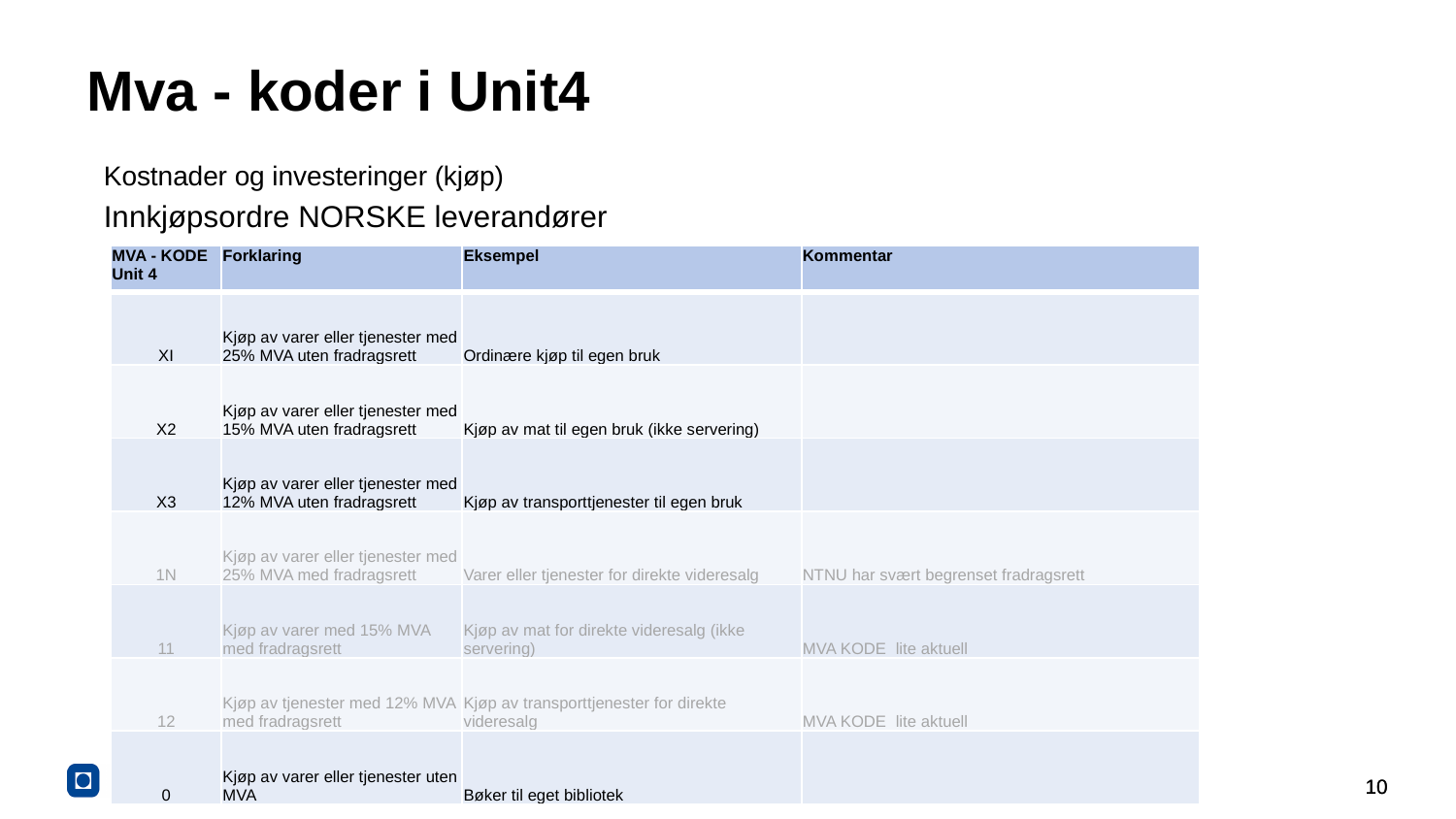

# Mva - koder i Unit4
Kostnader og investeringer (kjøp)
Innkjøpsordre NORSKE leverandører
| MVA - KODE Unit 4 | Forklaring | Eksempel | Kommentar |
| --- | --- | --- | --- |
| XI | Kjøp av varer eller tjenester med 25% MVA uten fradragsrett | Ordinære kjøp til egen bruk |  |
| X2 | Kjøp av varer eller tjenester med 15% MVA uten fradragsrett | Kjøp av mat til egen bruk (ikke servering) |  |
| X3 | Kjøp av varer eller tjenester med 12% MVA uten fradragsrett | Kjøp av transporttjenester til egen bruk |  |
| 1N | Kjøp av varer eller tjenester med 25% MVA med fradragsrett | Varer eller tjenester for direkte videresalg | NTNU har svært begrenset fradragsrett |
| 11 | Kjøp av varer med 15% MVA med fradragsrett | Kjøp av mat for direkte videresalg (ikke servering) | MVA KODE  lite aktuell |
| 12 | Kjøp av tjenester med 12% MVA med fradragsrett | Kjøp av transporttjenester for direkte videresalg | MVA KODE  lite aktuell |
| 0 | Kjøp av varer eller tjenester uten MVA | Bøker til eget bibliotek |  |